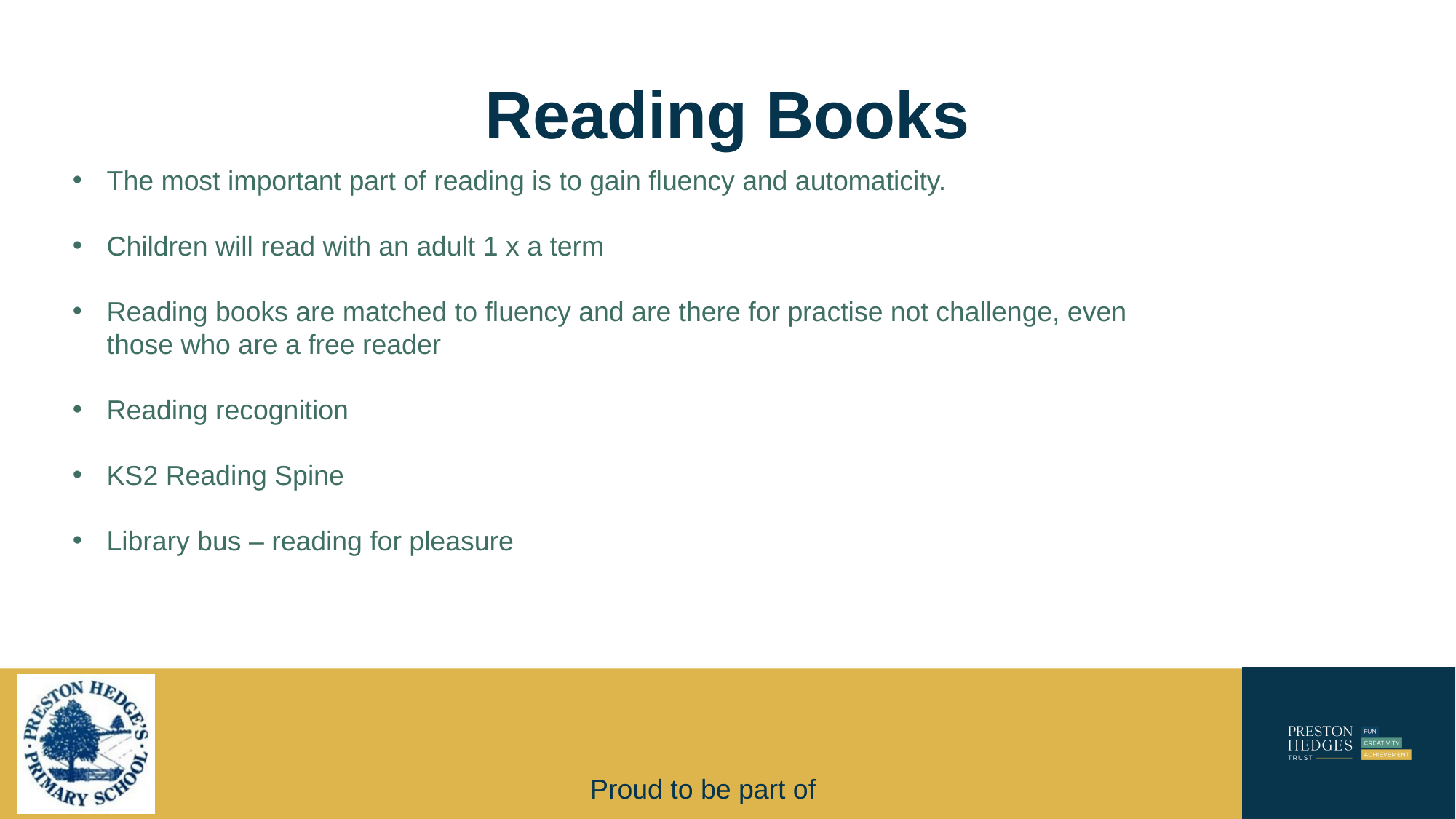

# Reading Books
The most important part of reading is to gain fluency and automaticity.

Children will read with an adult 1 x a term

Reading books are matched to fluency and are there for practise not challenge, even those who are a free reader

Reading recognition

KS2 Reading Spine

Library bus – reading for pleasure